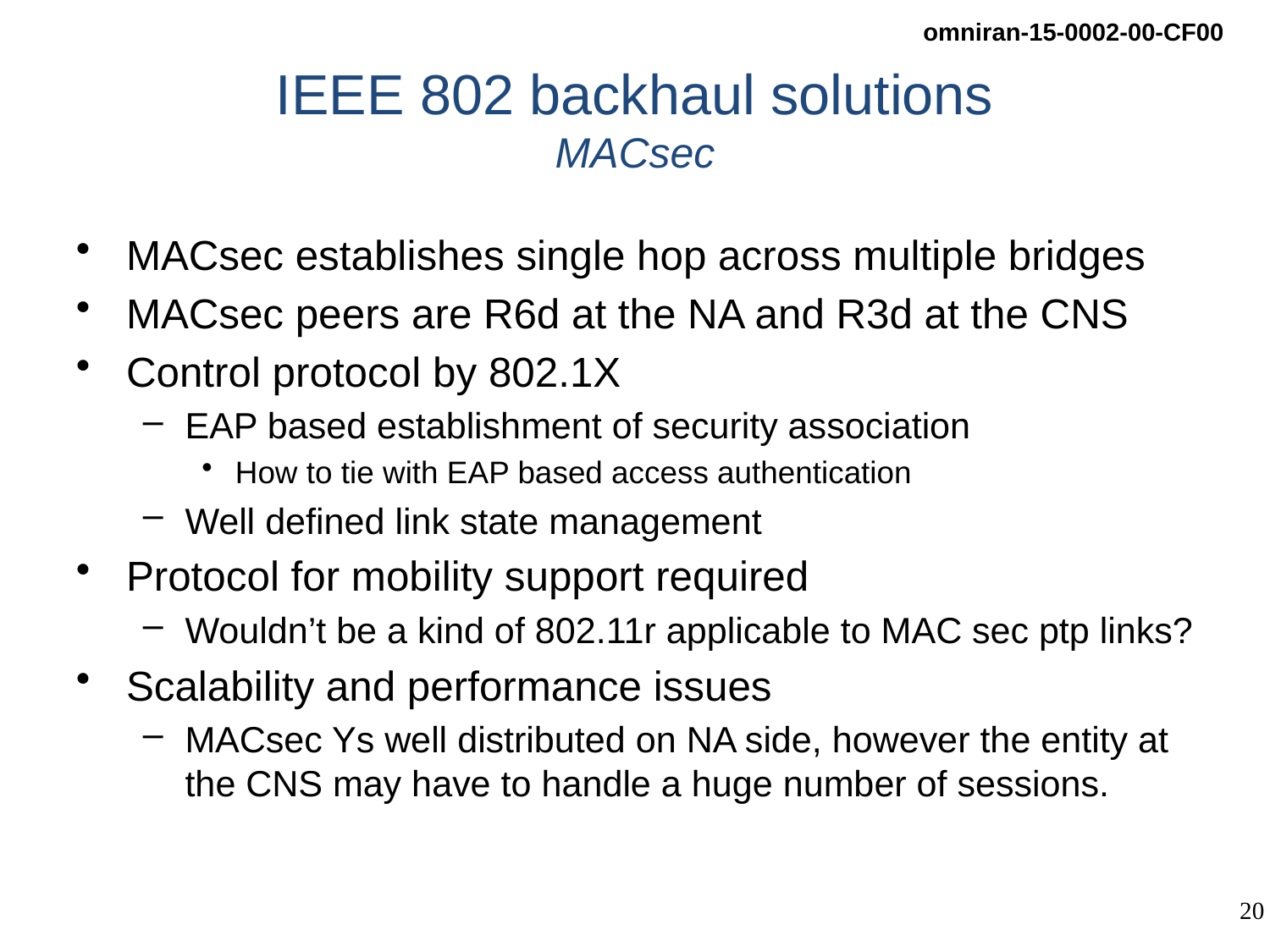

# IEEE 802 backhaul solutions MACsec
MACsec establishes single hop across multiple bridges
MACsec peers are R6d at the NA and R3d at the CNS
Control protocol by 802.1X
EAP based establishment of security association
How to tie with EAP based access authentication
Well defined link state management
Protocol for mobility support required
Wouldn’t be a kind of 802.11r applicable to MAC sec ptp links?
Scalability and performance issues
MACsec Ys well distributed on NA side, however the entity at the CNS may have to handle a huge number of sessions.